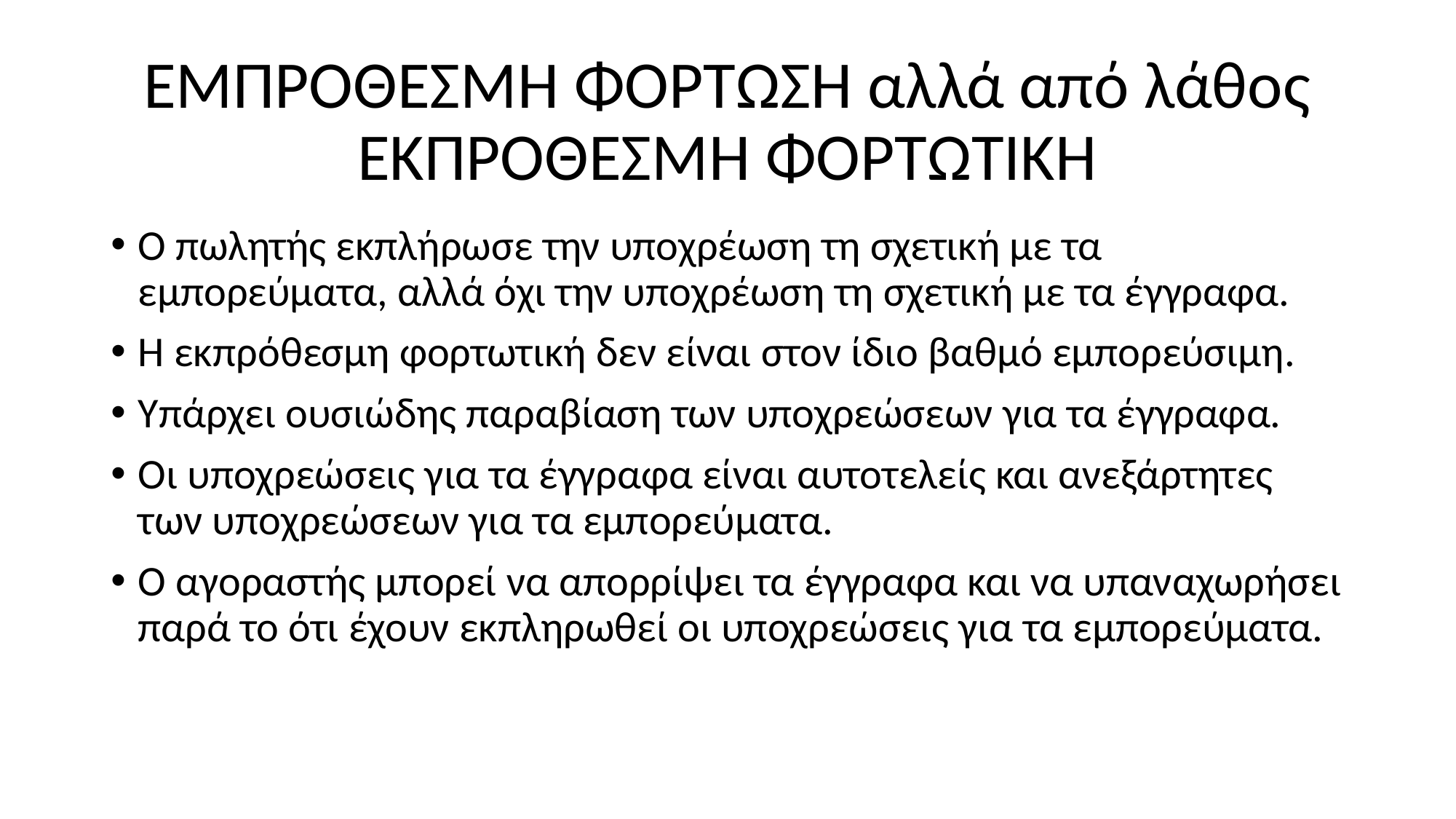

# ΕΜΠΡΟΘΕΣΜΗ ΦΟΡΤΩΣΗ αλλά από λάθος ΕΚΠΡΟΘΕΣΜΗ ΦΟΡΤΩΤΙΚΗ
Ο πωλητής εκπλήρωσε την υποχρέωση τη σχετική με τα εμπορεύματα, αλλά όχι την υποχρέωση τη σχετική με τα έγγραφα.
Η εκπρόθεσμη φορτωτική δεν είναι στον ίδιο βαθμό εμπορεύσιμη.
Υπάρχει ουσιώδης παραβίαση των υποχρεώσεων για τα έγγραφα.
Οι υποχρεώσεις για τα έγγραφα είναι αυτοτελείς και ανεξάρτητες των υποχρεώσεων για τα εμπορεύματα.
Ο αγοραστής μπορεί να απορρίψει τα έγγραφα και να υπαναχωρήσει παρά το ότι έχουν εκπληρωθεί οι υποχρεώσεις για τα εμπορεύματα.